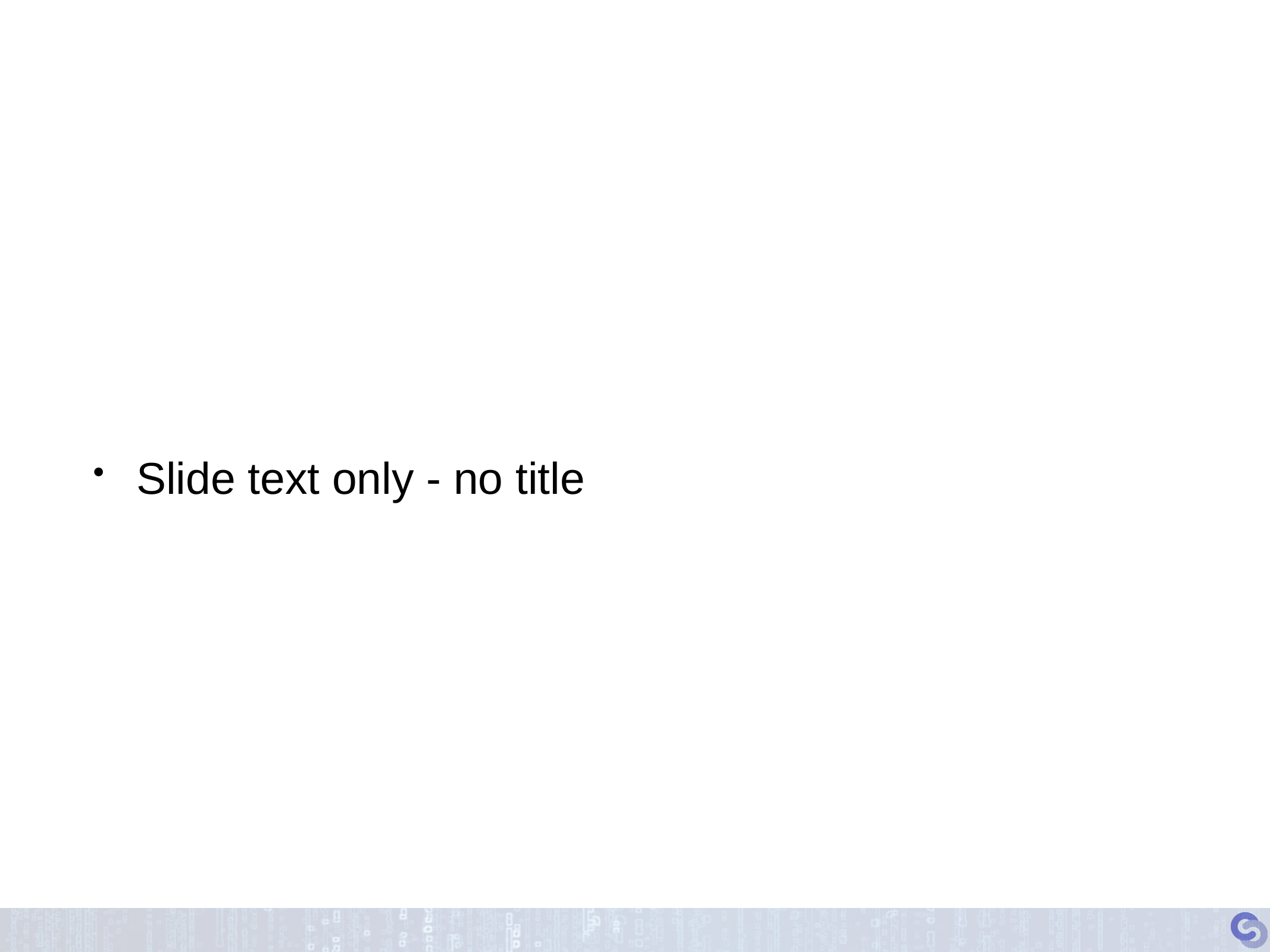

Slide text only - no title
7